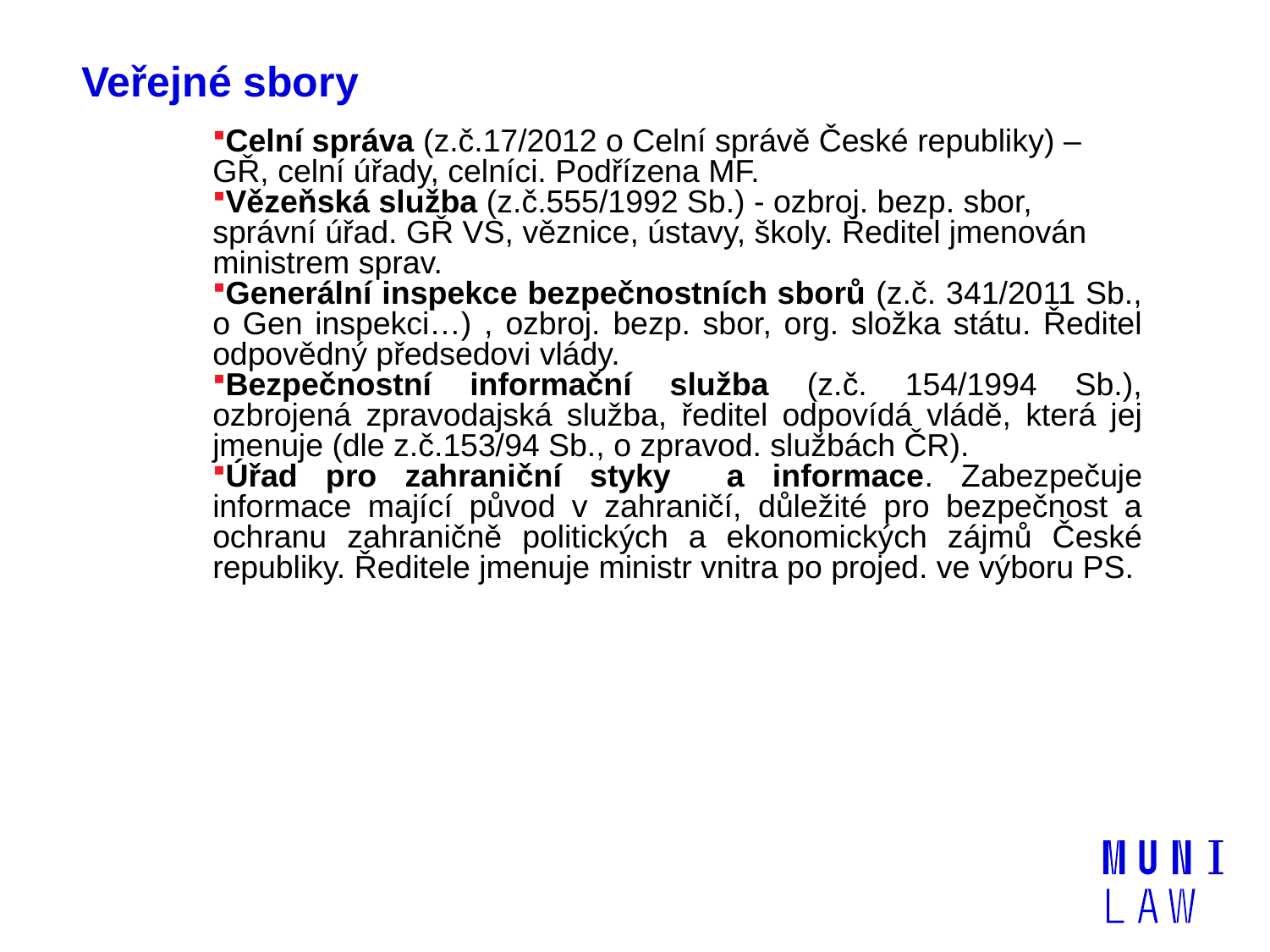

# Veřejné sbory

Celní správa (z.č.17​/2012 o Celní správě České republiky) – GŘ, celní úřady, celníci. Podřízena MF.
Vězeňská služba (z.č.555/1992 Sb.) - ozbroj. bezp. sbor, správní úřad. GŘ VS, věznice, ústavy, školy. Ředitel jmenován ministrem sprav.
Generální inspekce bezpečnostních sborů (z.č. 341/2011 Sb., o Gen inspekci…) , ozbroj. bezp. sbor, org. složka státu. Ředitel odpovědný předsedovi vlády.
Bezpečnostní informační služba (z.č. 154/1994 Sb.), ozbrojená zpravodajská služba, ředitel odpovídá vládě, která jej jmenuje (dle z.č.153/94 Sb., o zpravod. službách ČR).
Úřad pro zahraniční styky  a informace. Zabezpečuje informace mající původ v zahraničí, důležité pro bezpečnost a ochranu zahraničně politických a ekonomických zájmů České republiky. Ředitele jmenuje ministr vnitra po projed. ve výboru PS.